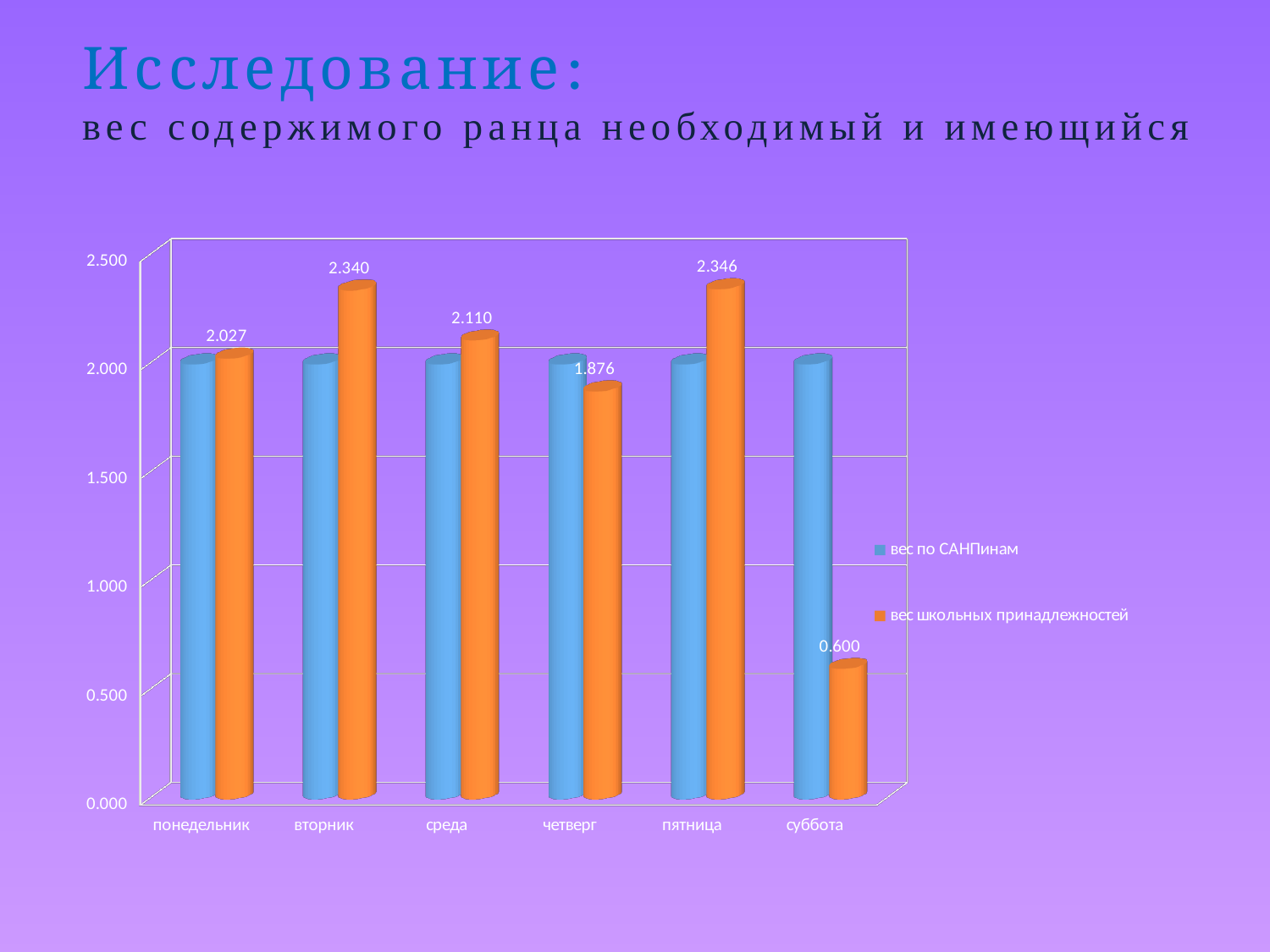

# Исследование: вес содержимого ранца необходимый и имеющийся

[unsupported chart]